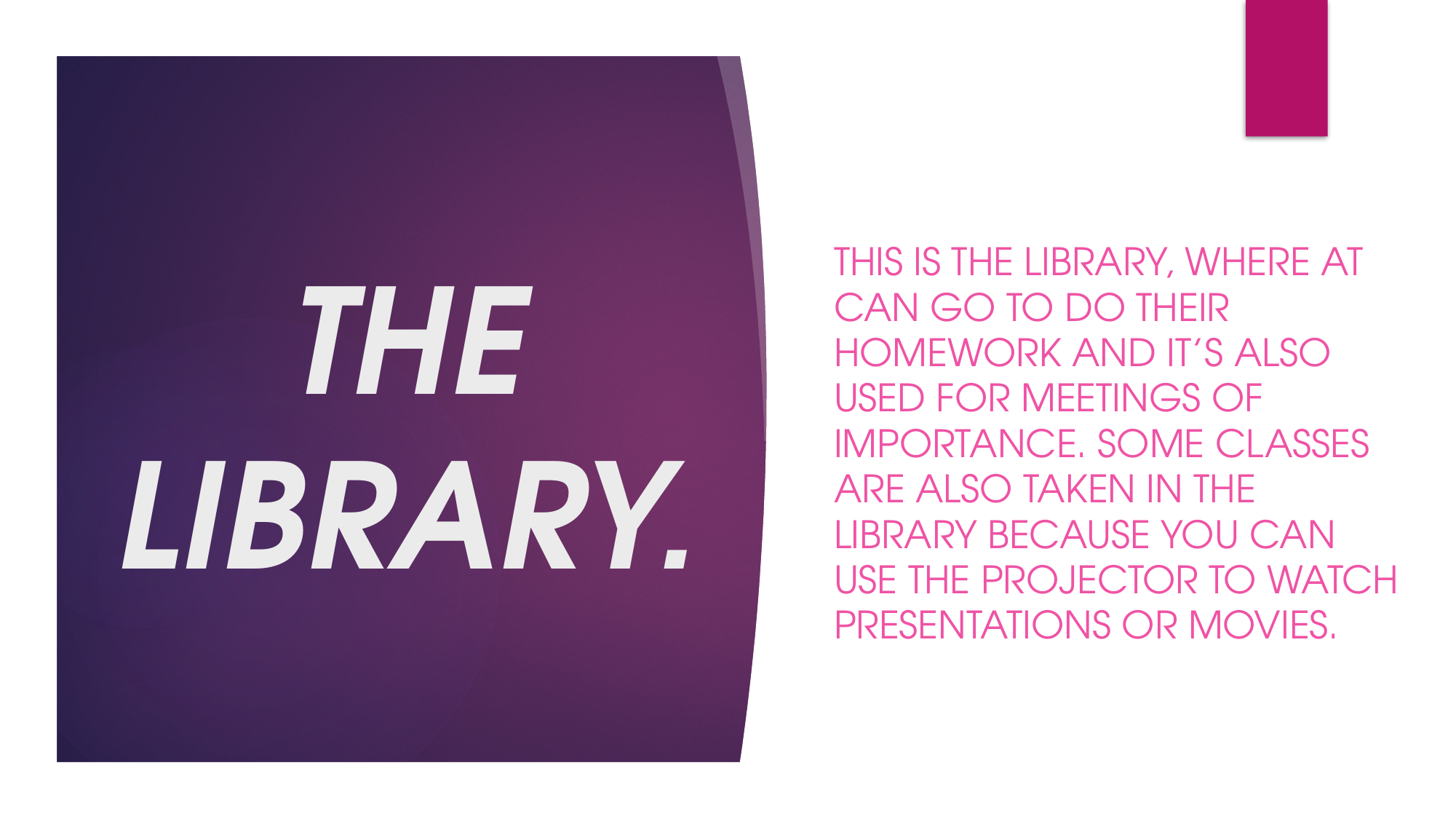

This is the library, where at can go to do their homework and it’s also used for meetings of importance. Some classes are also taken in the library because you can use the projector to watch presentations or movies.
# THE LIBRARY.